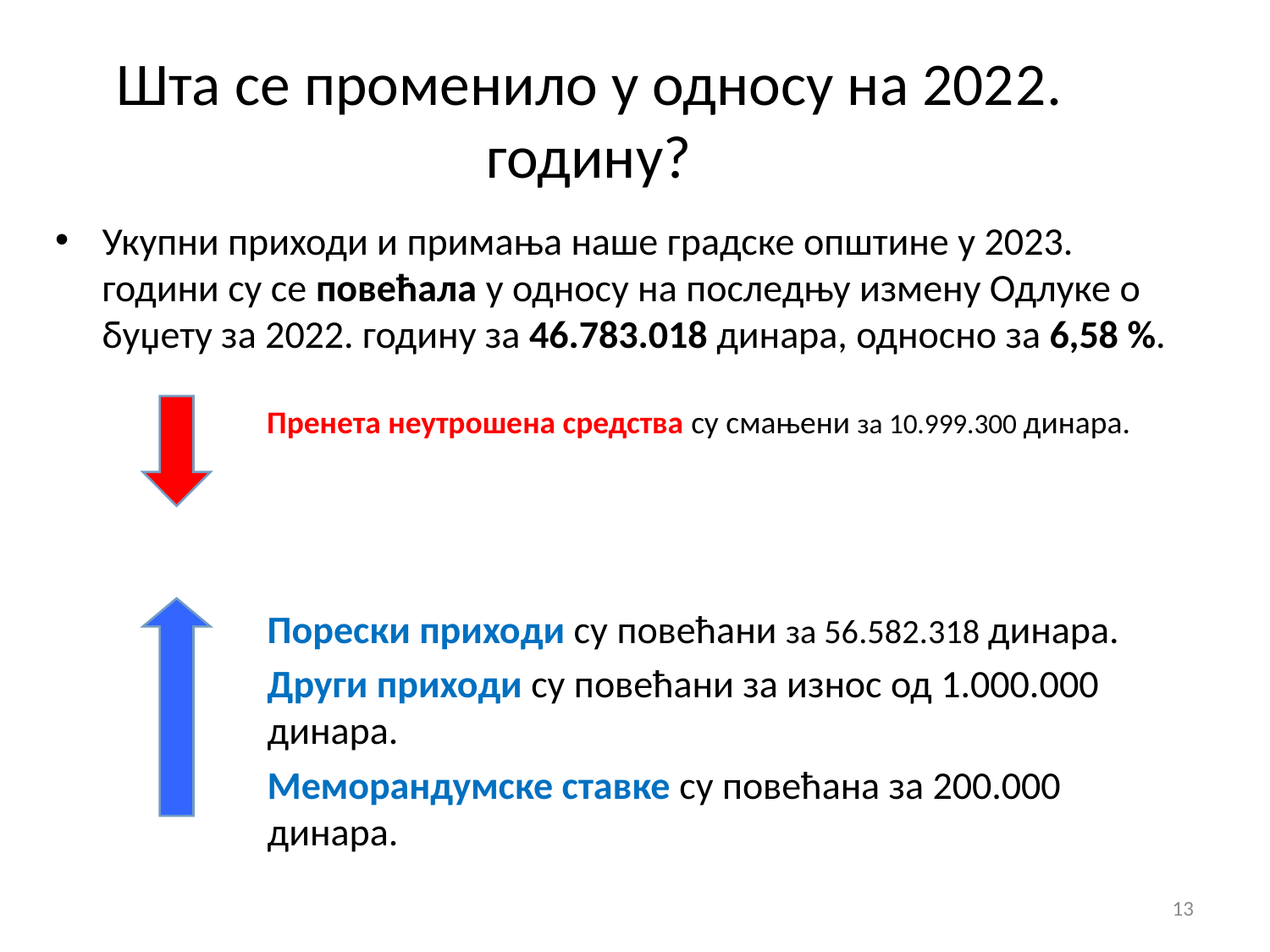

Шта се променило у односу на 2022. годину?
Укупни приходи и примања наше градске општине у 2023. години су се повећала у односу на последњу измену Одлуке о буџету за 2022. годину за 46.783.018 динара, односно за 6,58 %.

Пренета неутрошена средства су смањени за 10.999.300 динара.

Порески приходи су повећани за 56.582.318 динара.
Други приходи су повећани за износ од 1.000.000 динара.
Меморандумске ставке су повећана за 200.000 динара.

13